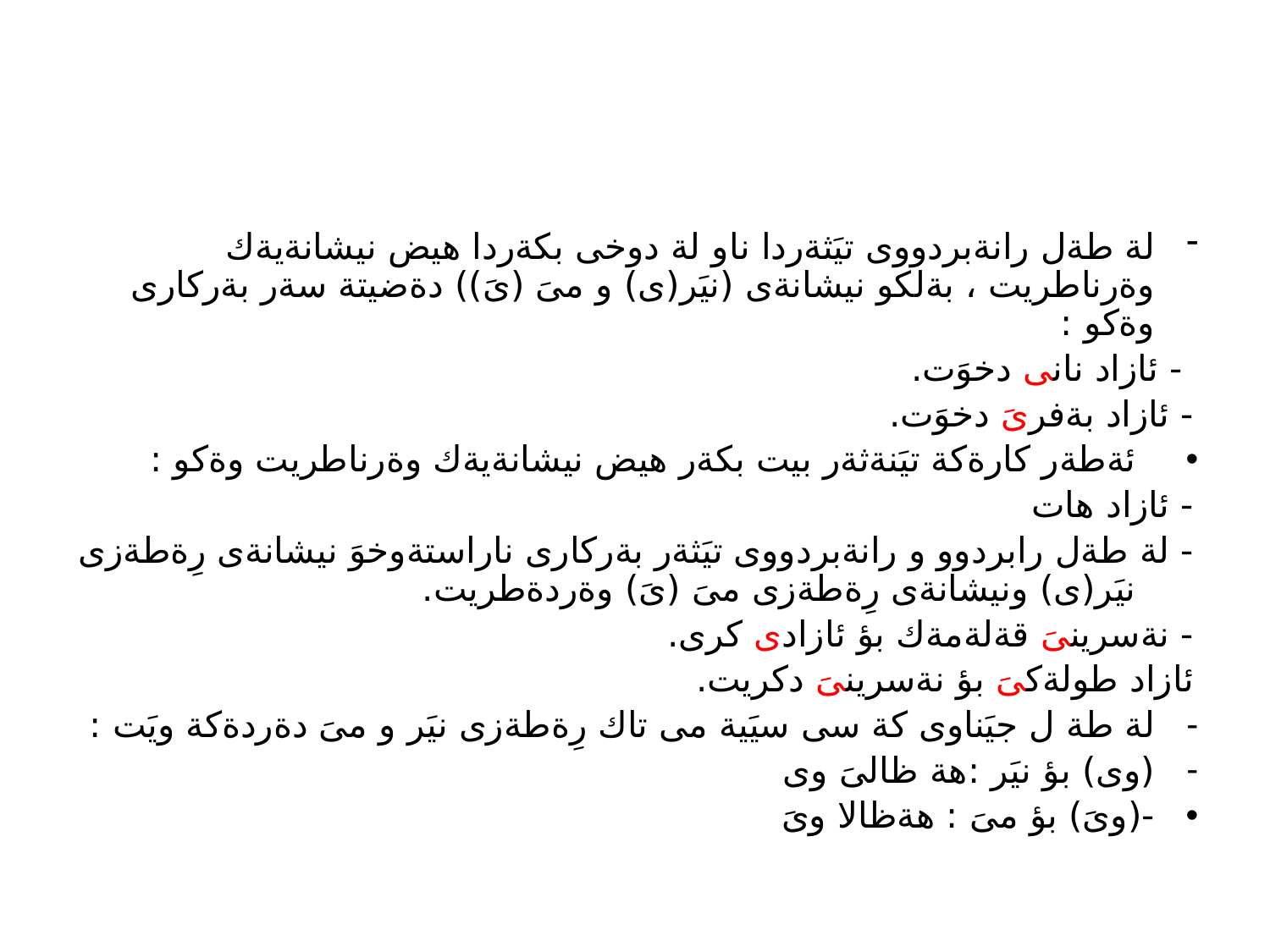

لة طةل رانةبردووى تيَثةردا ناو لة دوخى بكةردا هيض نيشانةيةك وةرناطريت ، بةلكو نيشانةى (نيَر(ى) و مىَ (ىَ)) دةضيتة سةر بةركارى وةكو :
 - ئازاد نانى دخوَت.
- ئازاد بةفرىَ دخوَت.
ئةطةر كارةكة تيَنةثةر بيت بكةر هيض نيشانةيةك وةرناطريت وةكو :
- ئازاد هات
- لة طةل رابردوو و رانةبردووى تيَثةر بةركارى ناراستةوخوَ نيشانةى رِةطةزى نيَر(ى) ونيشانةى رِةطةزى مىَ (ىَ) وةردةطريت.
- نةسرينىَ قةلةمةك بؤ ئازادى كرى.
ئازاد طولةكىَ بؤ نةسرينىَ دكريت.
لة طة ل جيَناوى كة سى سيَية مى تاك رِةطةزى نيَر و مىَ دةردةكة ويَت :
(وى) بؤ نيَر :هة ظالىَ وى
-(وىَ) بؤ مىَ : هةظالا وىَ